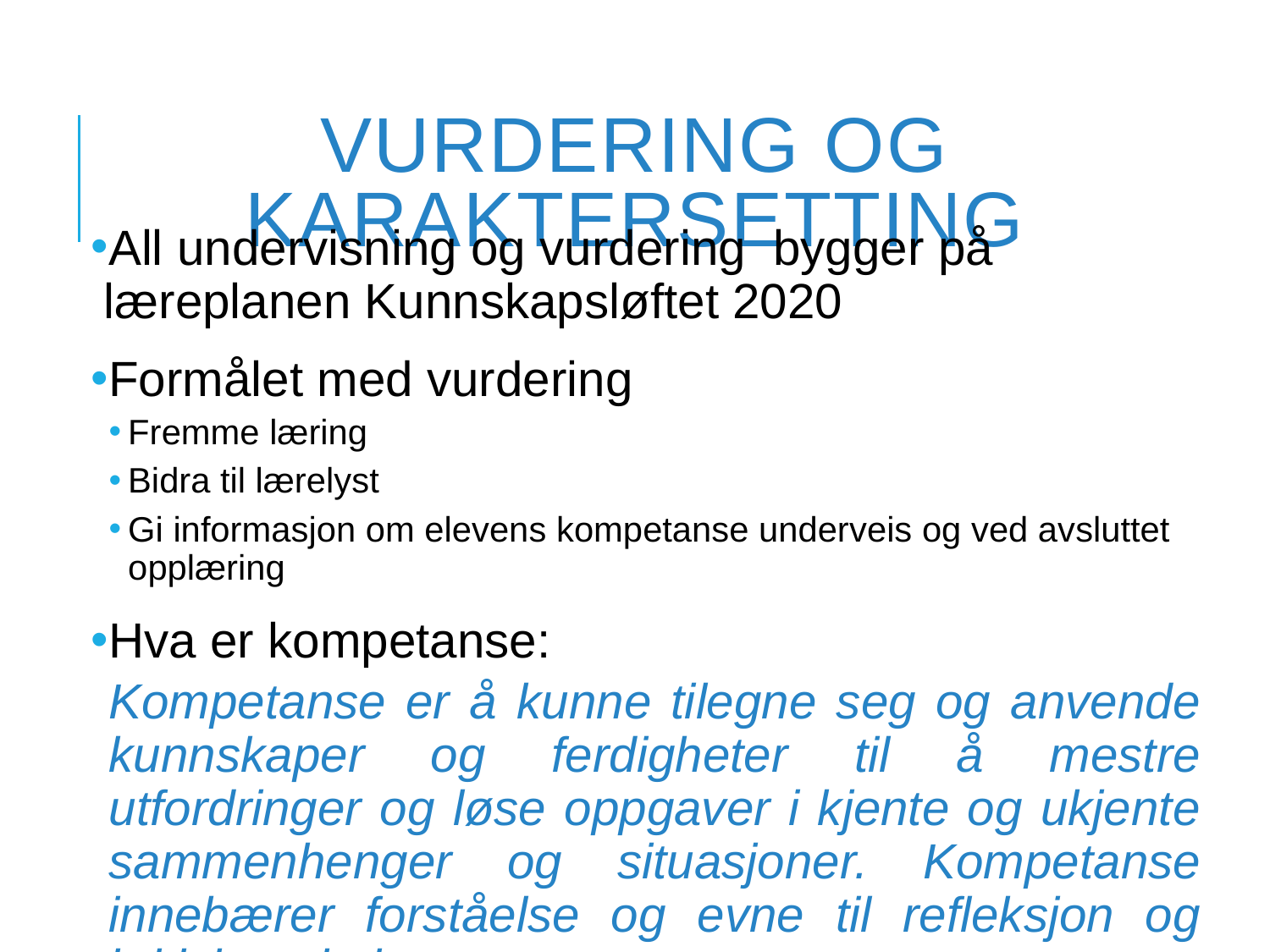

# Vurdering og karaktersetting
All undervisning og vurdering  bygger på læreplanen Kunnskapsløftet 2020
Formålet med vurdering
Fremme læring
Bidra til lærelyst
Gi informasjon om elevens kompetanse underveis og ved avsluttet opplæring
Hva er kompetanse:
Kompetanse er å kunne tilegne seg og anvende kunnskaper og ferdigheter til å mestre utfordringer og løse oppgaver i kjente og ukjente sammenhenger og situasjoner. Kompetanse innebærer forståelse og evne til refleksjon og kritisk tenkning.